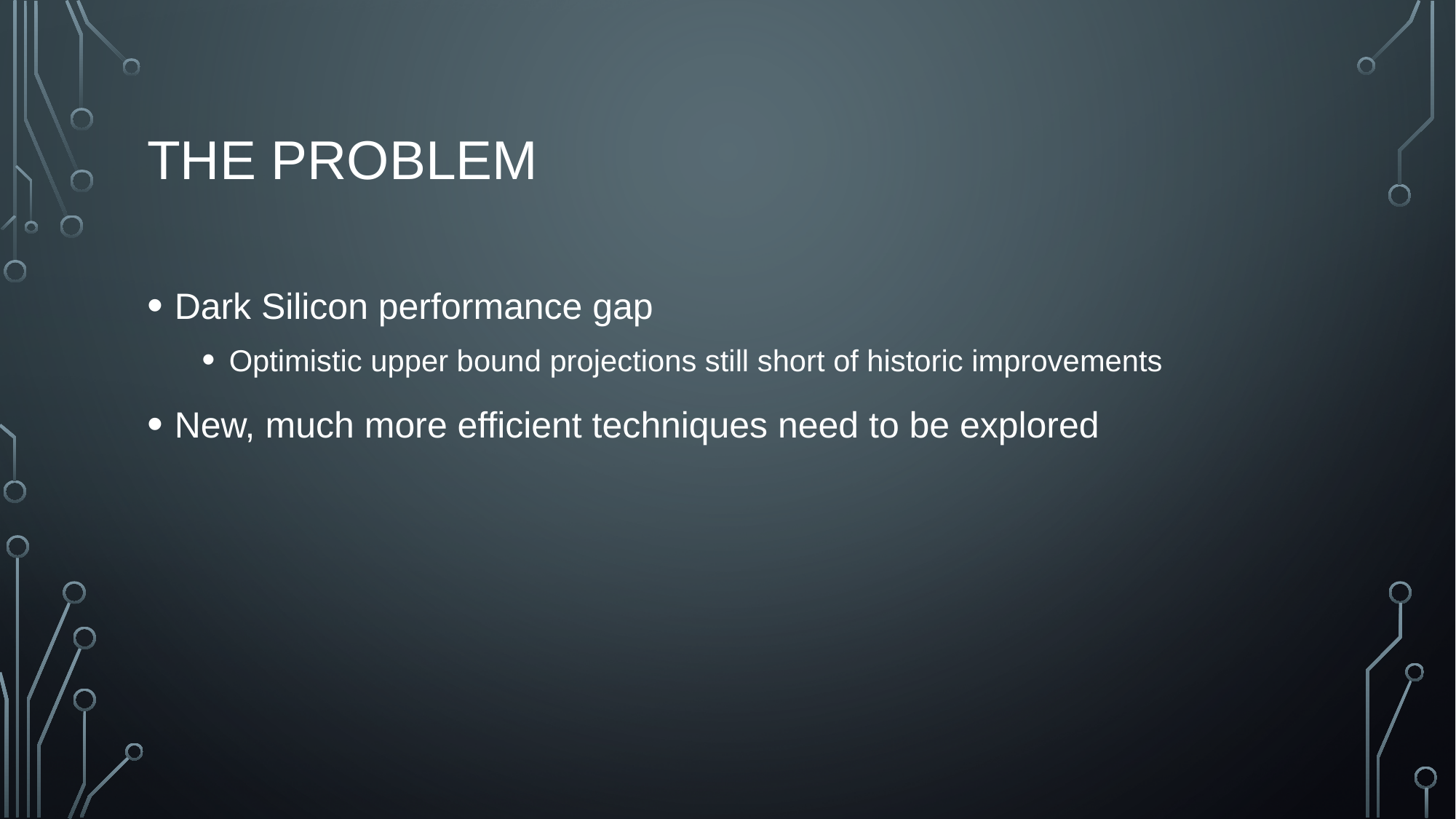

# the problem
Dark Silicon performance gap
Optimistic upper bound projections still short of historic improvements
New, much more efficient techniques need to be explored